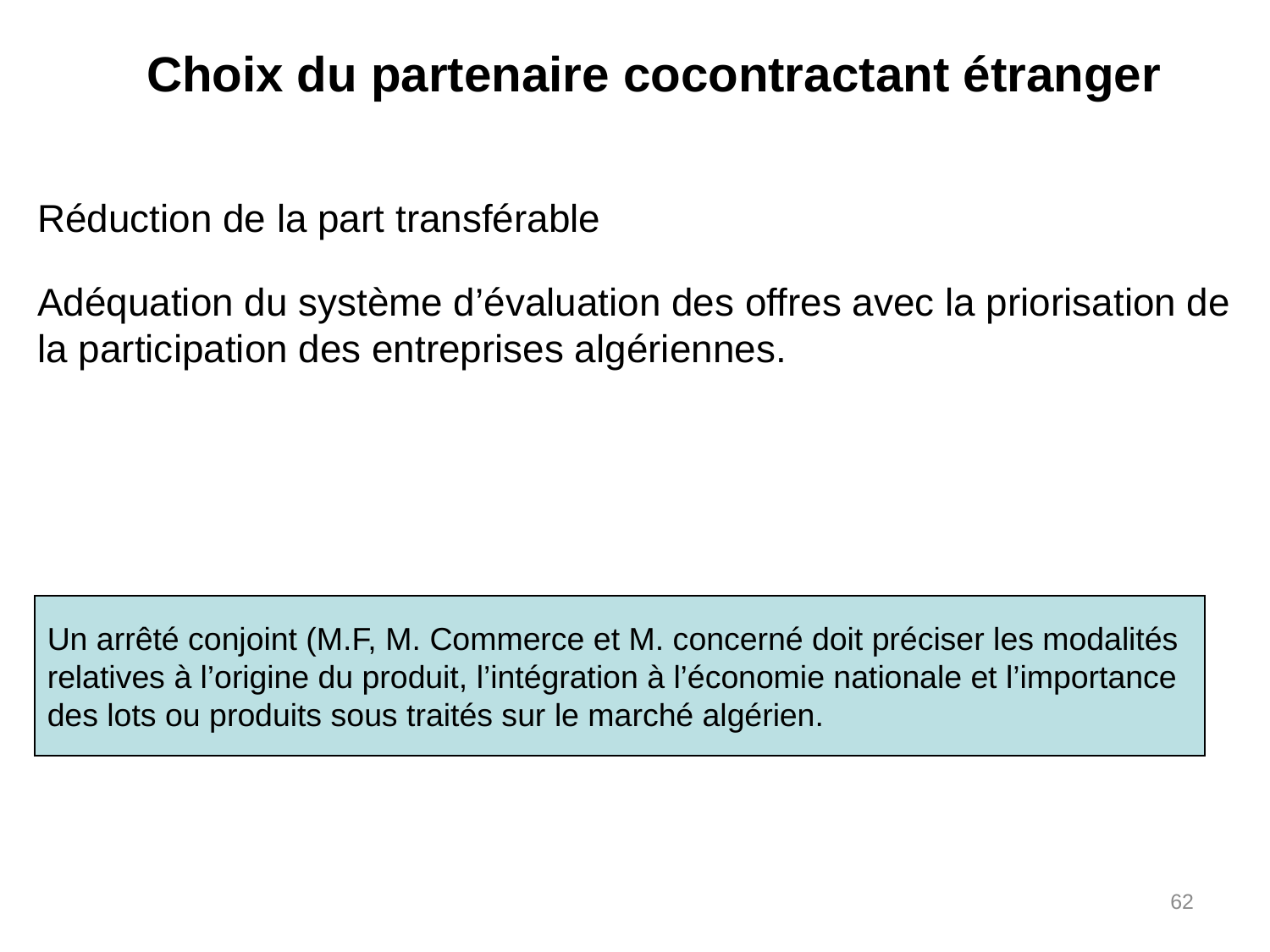

Choix du partenaire cocontractant étranger

Réduction de la part transférable

Adéquation du système d’évaluation des offres avec la priorisation de la participation des entreprises algériennes.

Un arrêté conjoint (M.F, M. Commerce et M. concerné doit préciser les modalités
relatives à l’origine du produit, l’intégration à l’économie nationale et l’importance
des lots ou produits sous traités sur le marché algérien.
62